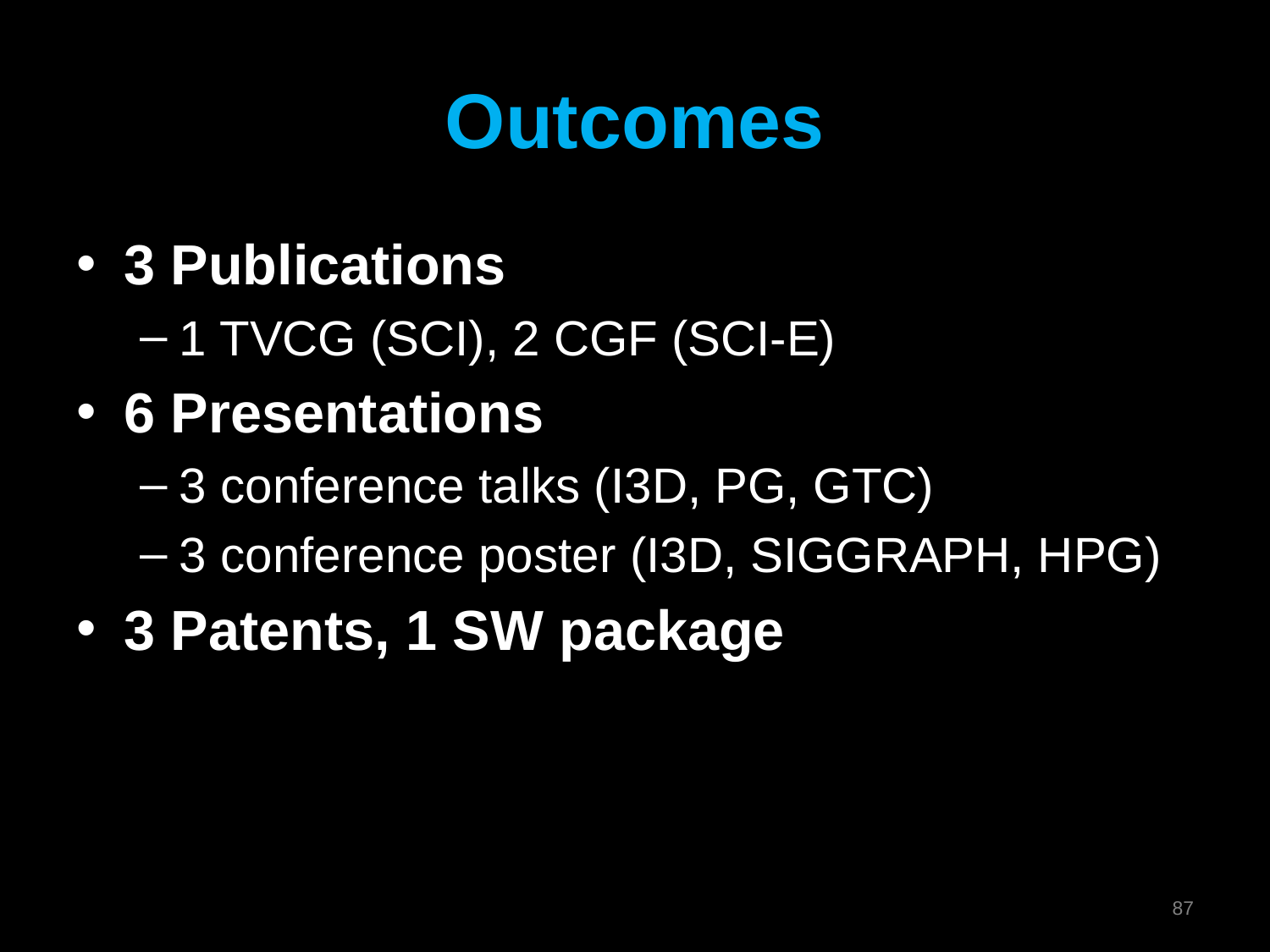

# Outcomes
3 Publications
1 TVCG (SCI), 2 CGF (SCI-E)
6 Presentations
3 conference talks (I3D, PG, GTC)
3 conference poster (I3D, SIGGRAPH, HPG)
3 Patents, 1 SW package

87